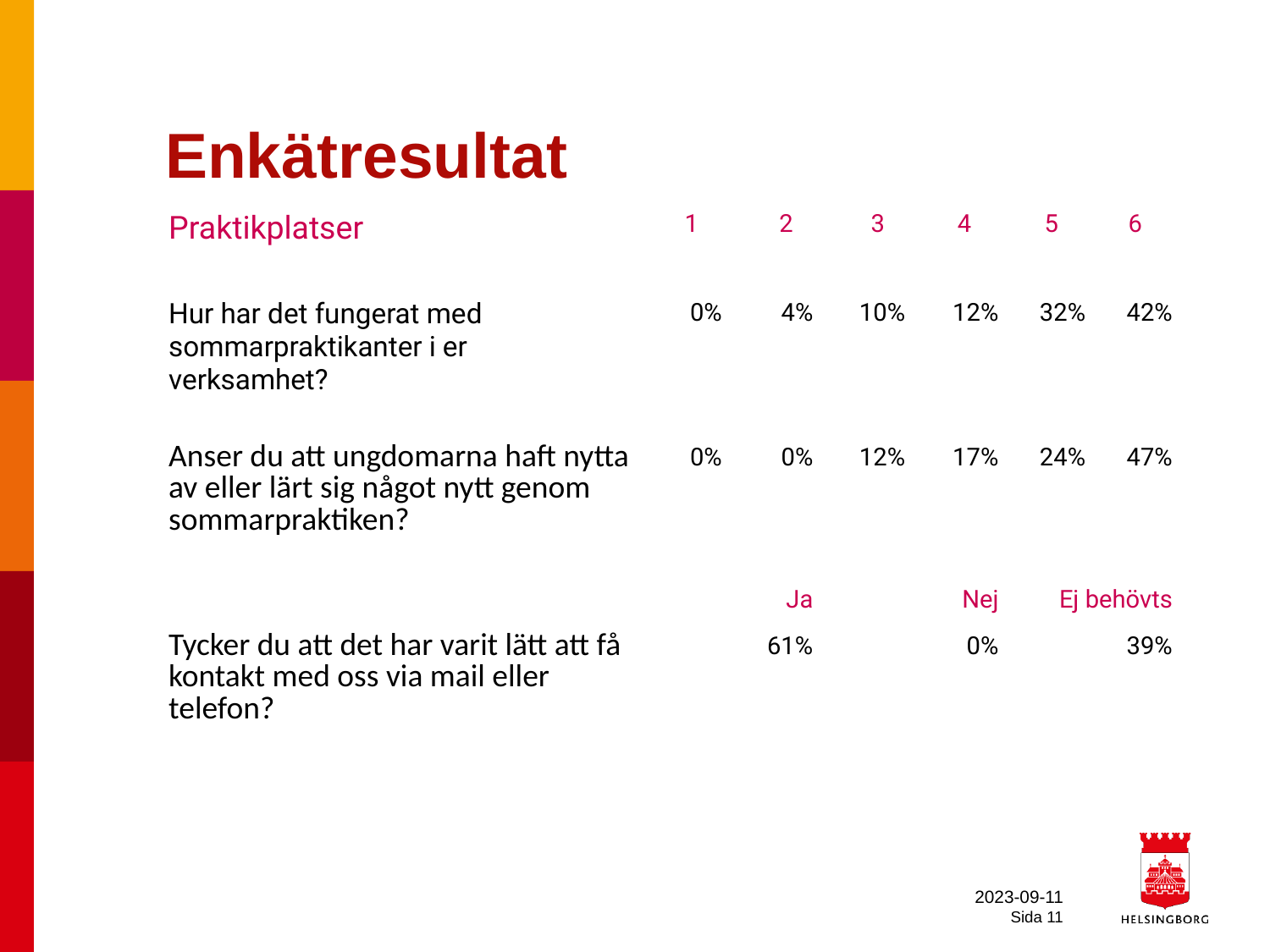

# Enkätresultat
| Praktikplatser | 1 | 2 | 3 | 4 | 5 | 6 |
| --- | --- | --- | --- | --- | --- | --- |
| Hur har det fungerat med sommarpraktikanter i er verksamhet? | 0% | 4% | 10% | 12% | 32% | 42% |
|  |  |  |  |  |  |  |
| Anser du att ungdomarna haft nytta av eller lärt sig något nytt genom sommarpraktiken? | 0% | 0% | 12% | 17% | 24% | 47% |
|  |  |  |  |  |  |  |
|  | Ja |  | Nej |  | Ej behövts |  |
| Tycker du att det har varit lätt att få kontakt med oss via mail eller telefon? |  | 61% |  | 0% |  | 39% |